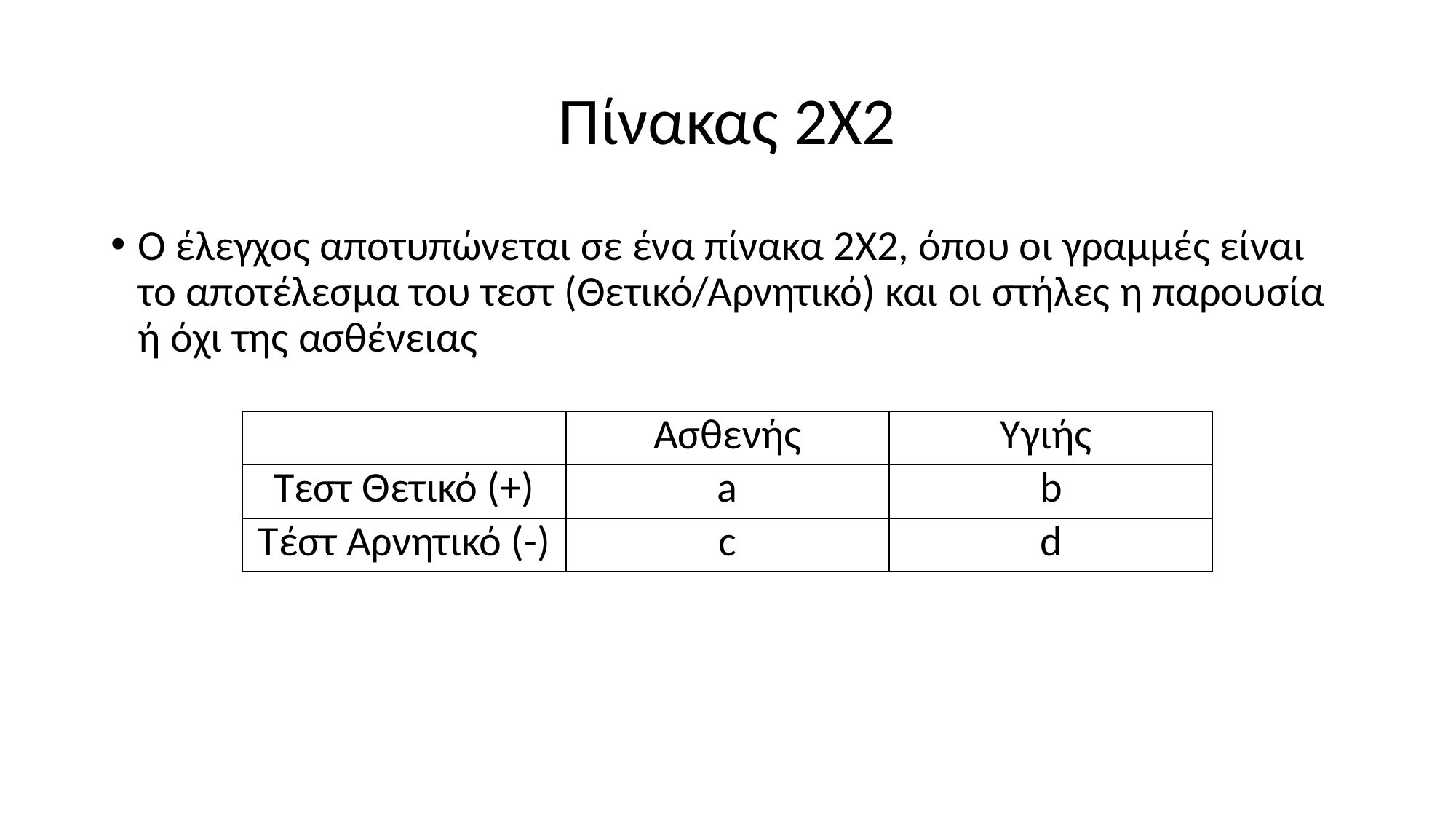

# Πίνακας 2Χ2
Ο έλεγχος αποτυπώνεται σε ένα πίνακα 2Χ2, όπου οι γραμμές είναι το αποτέλεσμα του τεστ (Θετικό/Αρνητικό) και οι στήλες η παρουσία ή όχι της ασθένειας

|  | Ασθενής | Υγιής |
| --- | --- | --- |
| Τεστ Θετικό (+) | a | b |
| Τέστ Αρνητικό (-) | c | d |